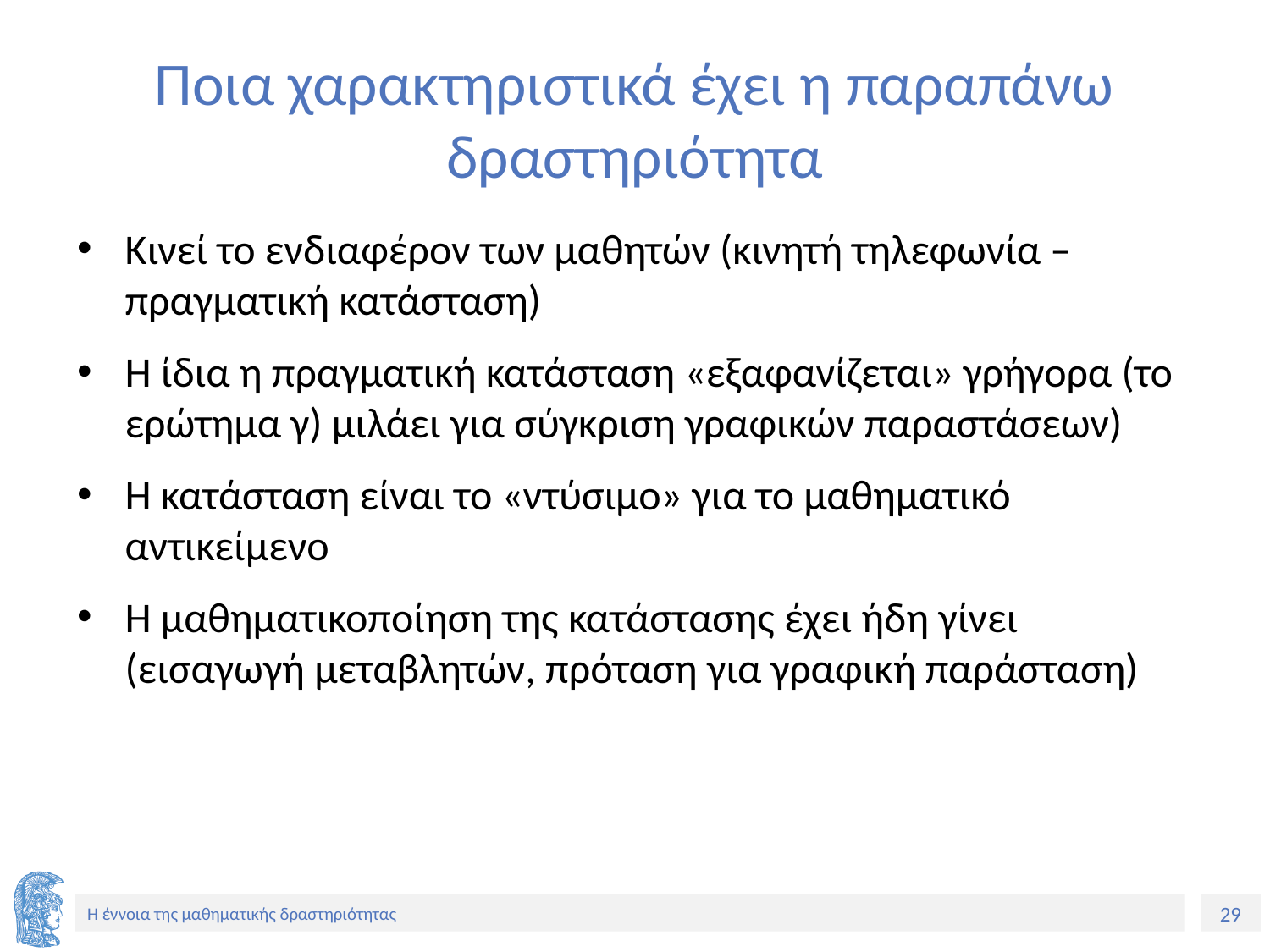

# Ποια χαρακτηριστικά έχει η παραπάνω δραστηριότητα
Κινεί το ενδιαφέρον των μαθητών (κινητή τηλεφωνία – πραγματική κατάσταση)
Η ίδια η πραγματική κατάσταση «εξαφανίζεται» γρήγορα (το ερώτημα γ) μιλάει για σύγκριση γραφικών παραστάσεων)
Η κατάσταση είναι το «ντύσιμο» για το μαθηματικό αντικείμενο
Η μαθηματικοποίηση της κατάστασης έχει ήδη γίνει (εισαγωγή μεταβλητών, πρόταση για γραφική παράσταση)